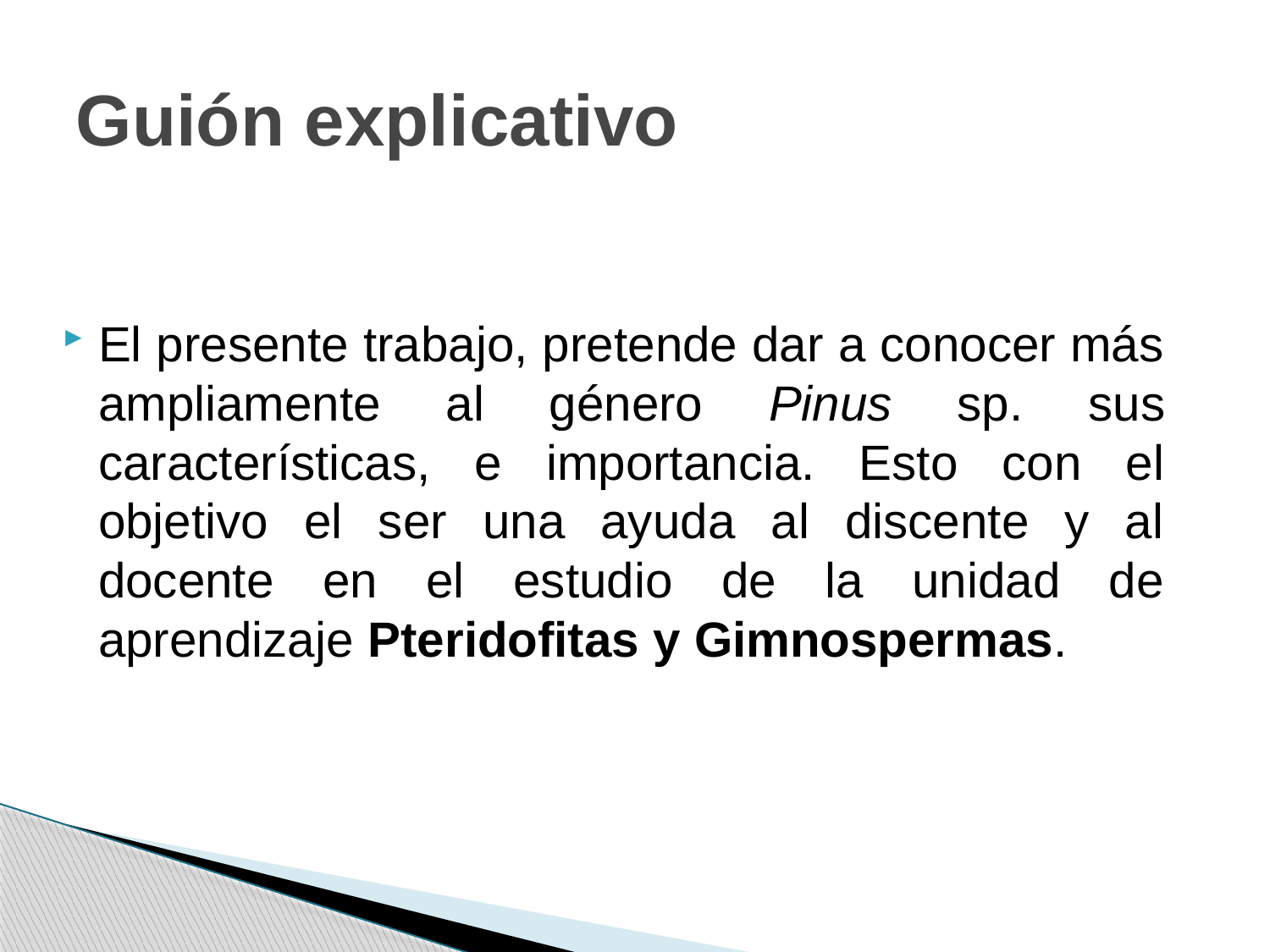

# Guión explicativo
El presente trabajo, pretende dar a conocer más ampliamente al género Pinus sp. sus características, e importancia. Esto con el objetivo el ser una ayuda al discente y al docente en el estudio de la unidad de aprendizaje Pteridofitas y Gimnospermas.